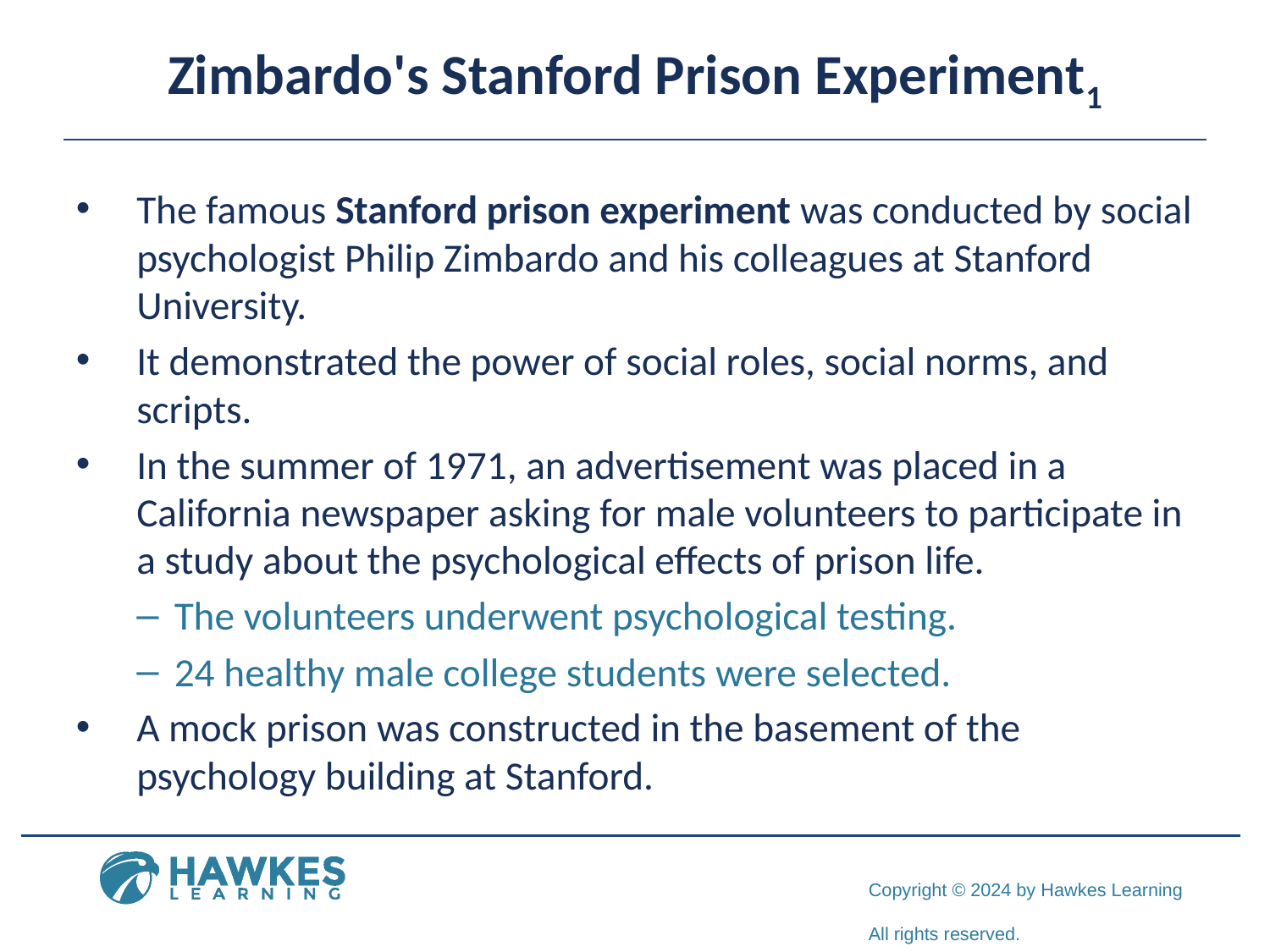

# Zimbardo's Stanford Prison Experiment1
The famous Stanford prison experiment was conducted by social psychologist Philip Zimbardo and his colleagues at Stanford University.
It demonstrated the power of social roles, social norms, and scripts.
In the summer of 1971, an advertisement was placed in a California newspaper asking for male volunteers to participate in a study about the psychological effects of prison life.
The volunteers underwent psychological testing.
24 healthy male college students were selected.
A mock prison was constructed in the basement of the psychology building at Stanford.